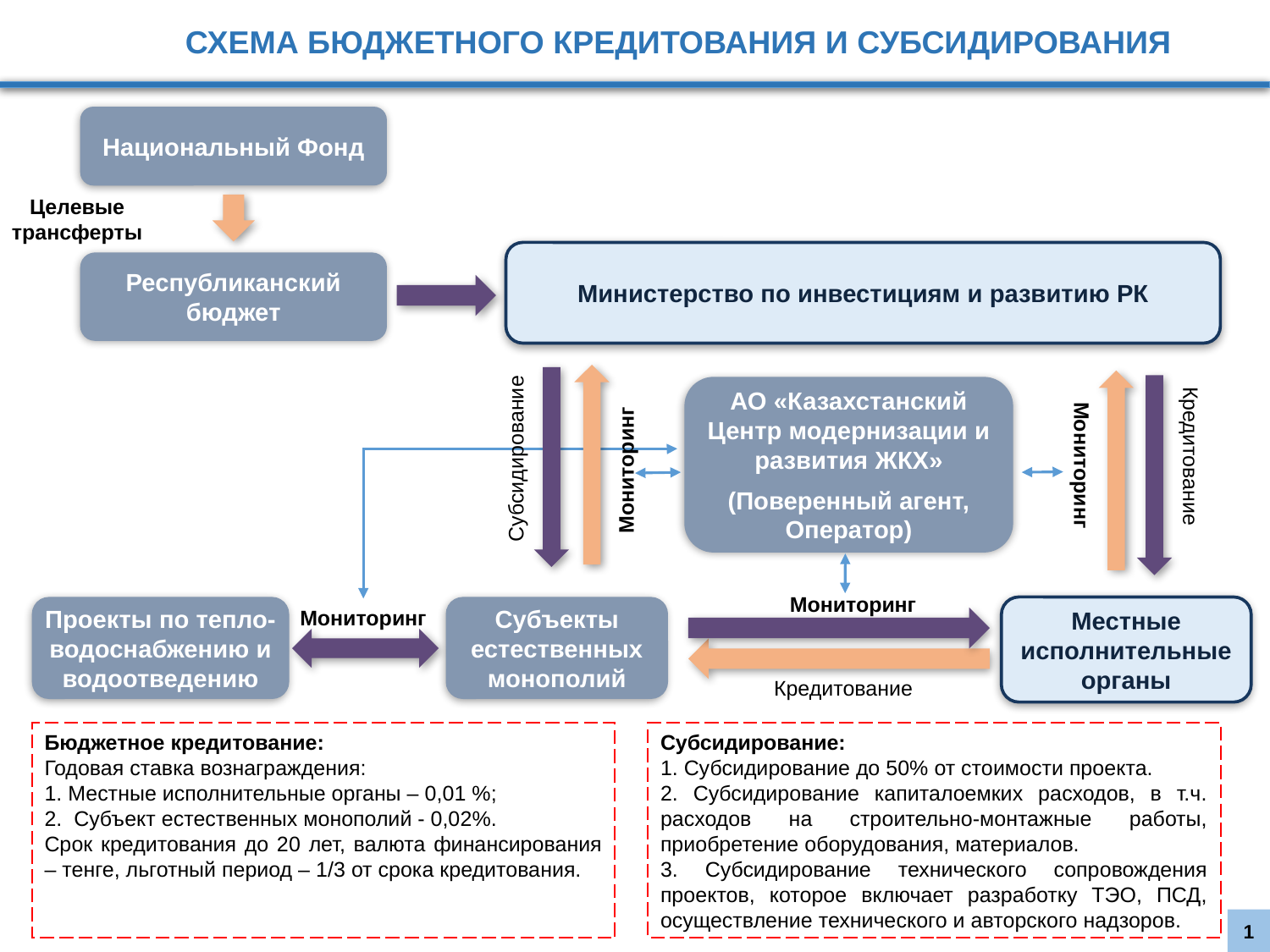

СХЕМА БЮДЖЕТНОГО КРЕДИТОВАНИЯ И СУБСИДИРОВАНИЯ

Национальный Фонд
Целевые трансферты

Министерство по инвестициям и развитию РК
Республиканский бюджет

АО «Казахстанский Центр модернизации и развития ЖКХ»
(Поверенный агент, Оператор)
Кредитование
Субсидирование
Мониторинг
Мониторинг

Мониторинг
Проекты по тепло-водоснабжению и водоотведению
Субъекты естественных монополий
Местные исполнительные органы
Мониторинг

Кредитование
Бюджетное кредитование:
Годовая ставка вознаграждения:
1. Местные исполнительные органы – 0,01 %;
2.  Субъект естественных монополий - 0,02%.
Срок кредитования до 20 лет, валюта финансирования – тенге, льготный период – 1/3 от срока кредитования.

Субсидирование:
1. Субсидирование до 50% от стоимости проекта.
2. Субсидирование капиталоемких расходов, в т.ч. расходов на строительно-монтажные работы, приобретение оборудования, материалов.
3. Субсидирование технического сопровождения проектов, которое включает разработку ТЭО, ПСД, осуществление технического и авторского надзоров.
1